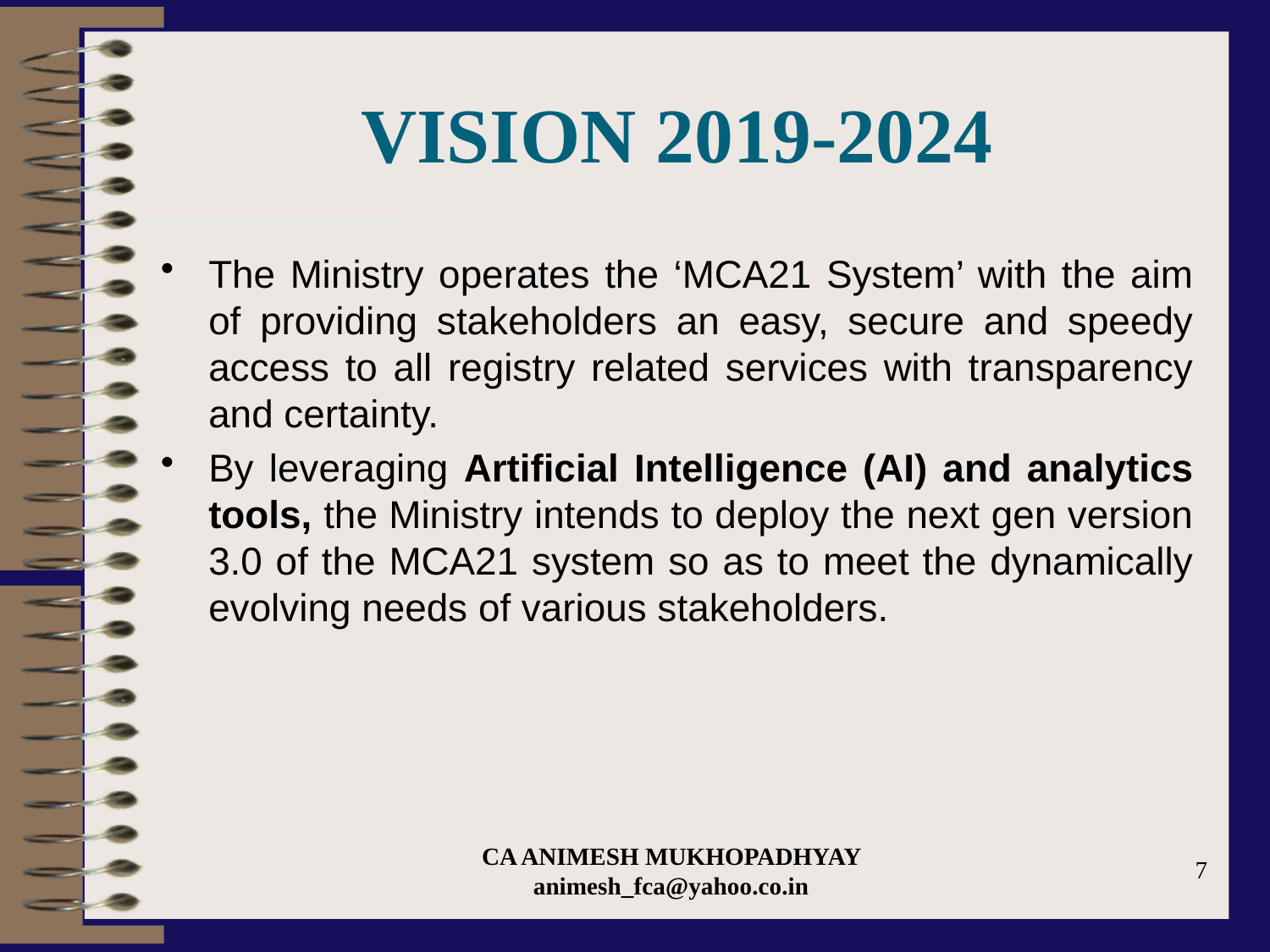

# VISION 2019-2024
The Ministry operates the ‘MCA21 System’ with the aim of providing stakeholders an easy, secure and speedy access to all registry related services with transparency and certainty.
By leveraging Artificial Intelligence (AI) and analytics tools, the Ministry intends to deploy the next gen version 3.0 of the MCA21 system so as to meet the dynamically evolving needs of various stakeholders.

CA ANIMESH MUKHOPADHYAY   animesh_fca@yahoo.co.in
7